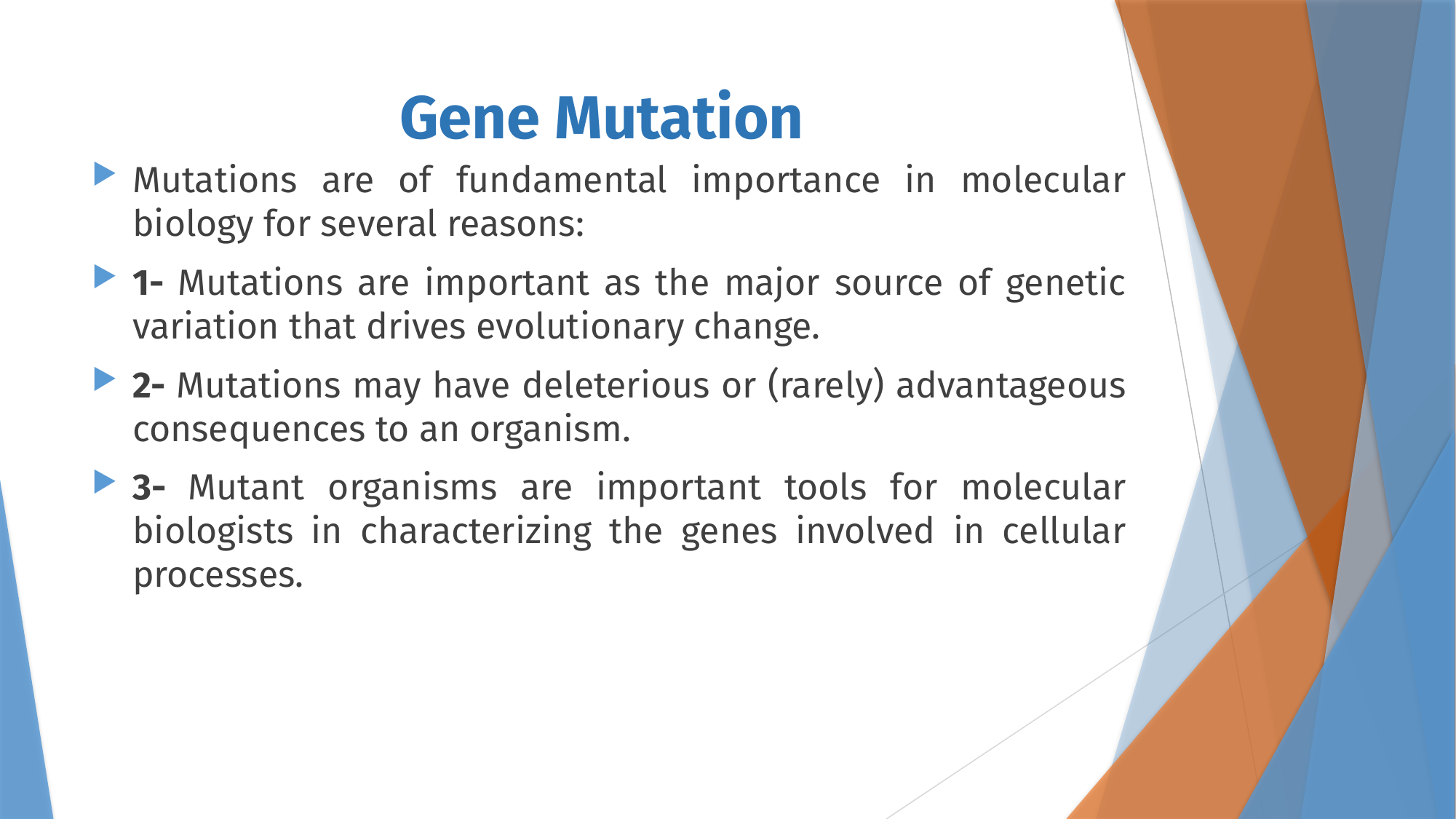

# Gene Mutation
Mutations are of fundamental importance in molecular biology for several reasons:
1- Mutations are important as the major source of genetic variation that drives evolutionary change.
2- Mutations may have deleterious or (rarely) advantageous consequences to an organism.
3- Mutant organisms are important tools for molecular biologists in characterizing the genes involved in cellular processes.